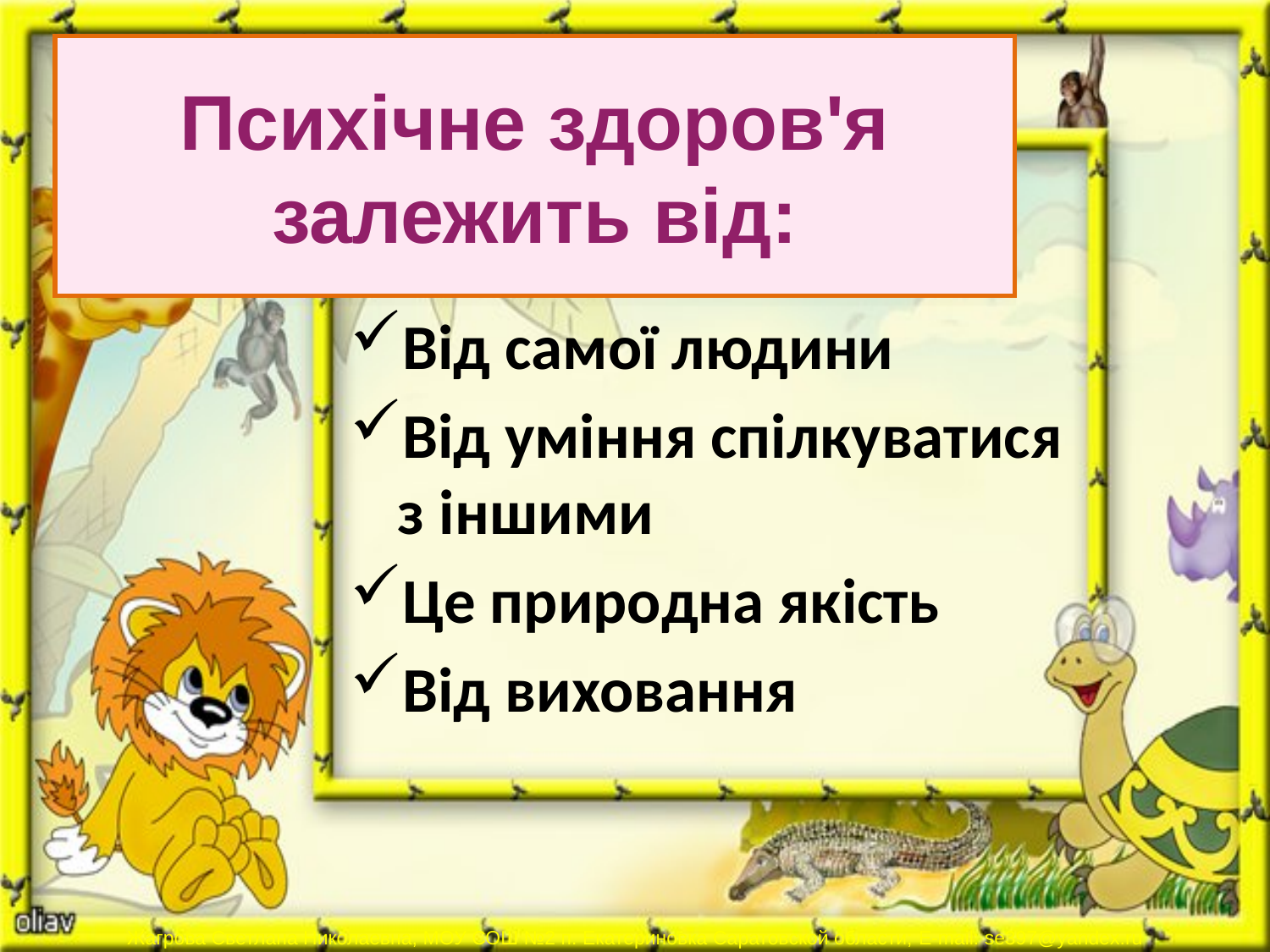

# Психічне здоров'я залежить від:

Від самої людини
Від уміння спілкуватися з іншими
Це природна якість
Від виховання